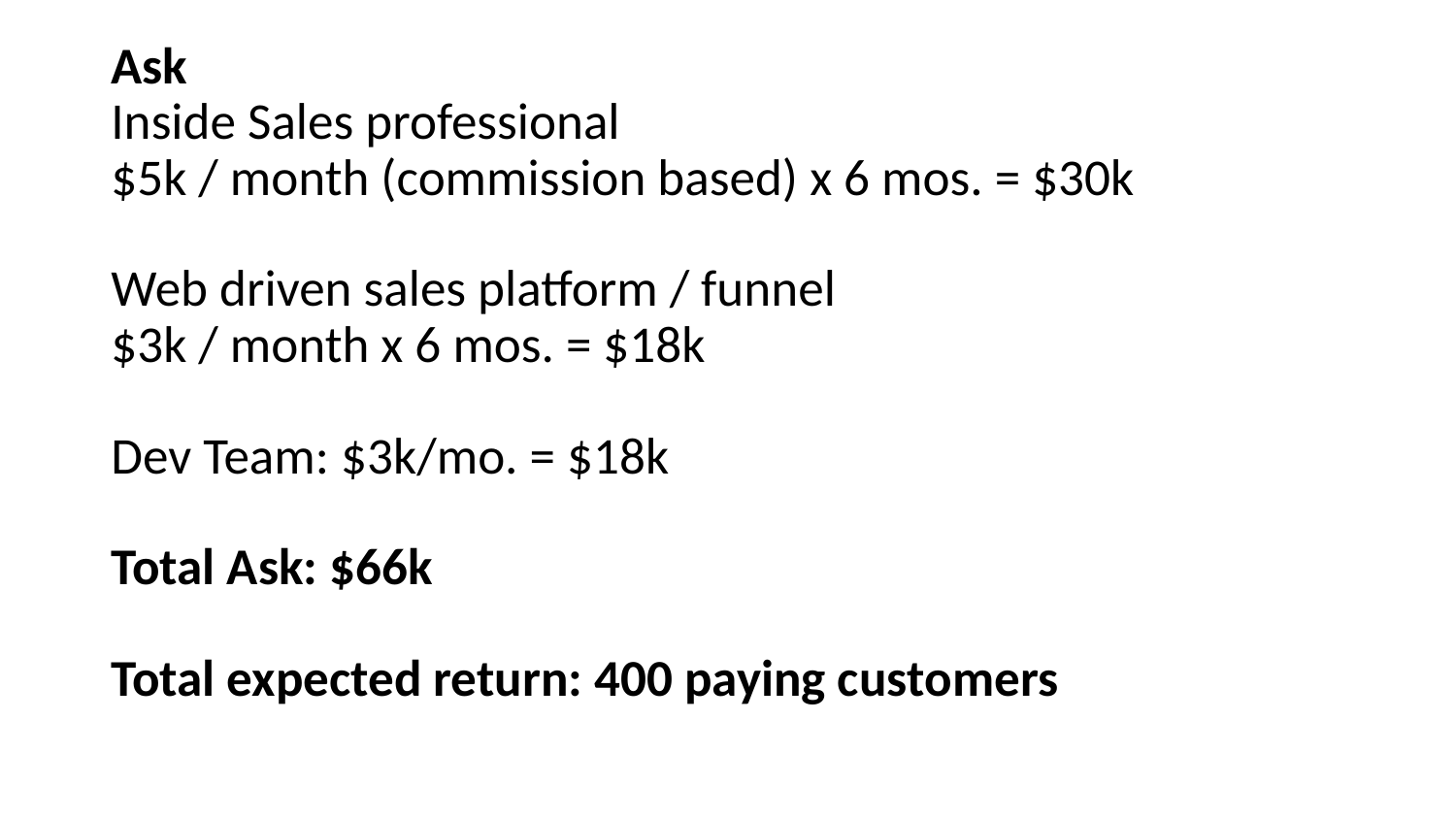

# Ask
Inside Sales professional
$5k / month (commission based) x 6 mos. = $30k

Web driven sales platform / funnel
$3k / month x 6 mos. = $18k

Dev Team: $3k/mo. = $18k

Total Ask: $66k

Total expected return: 400 paying customers